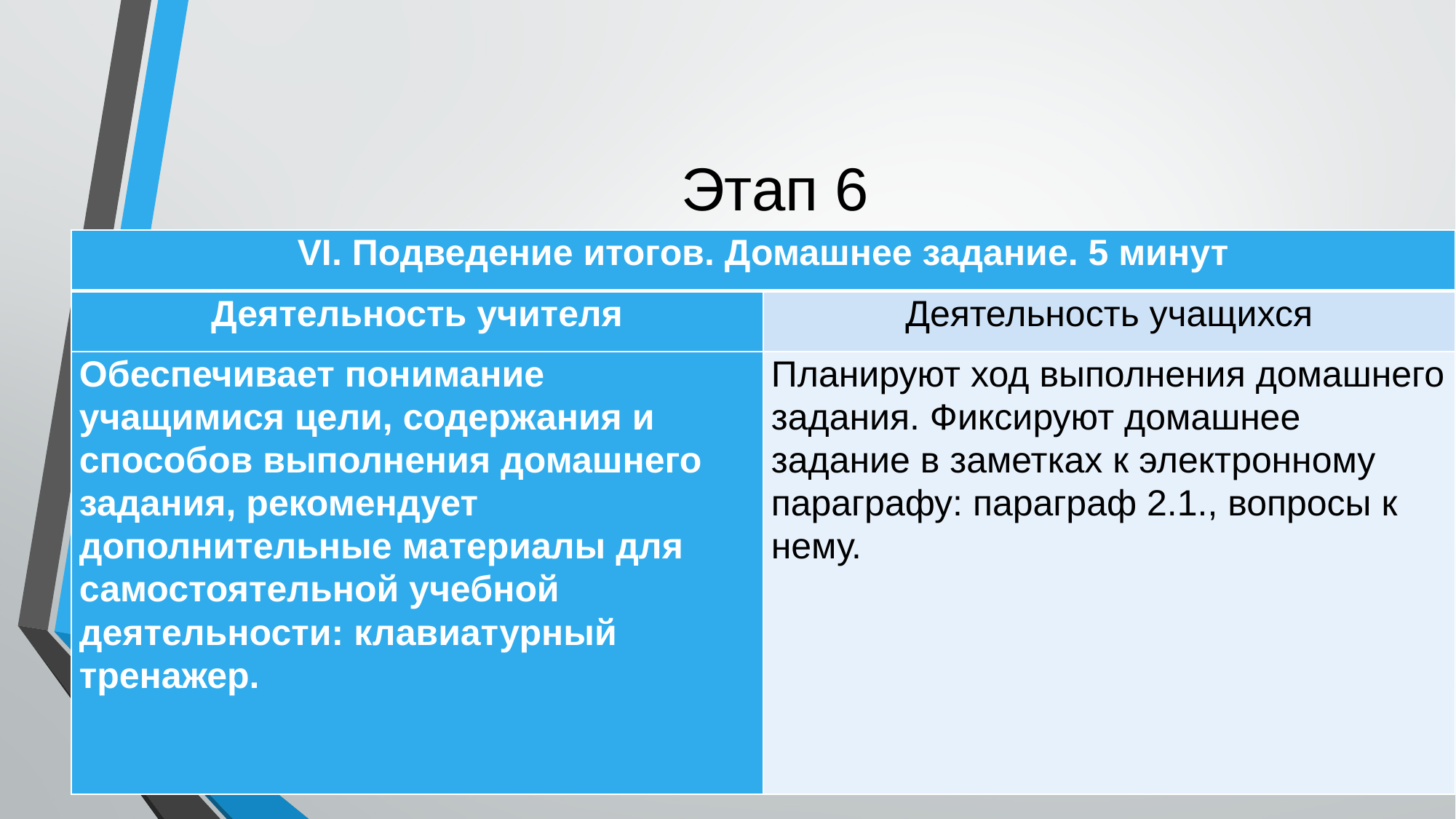

# Этап 6
| VI. Подведение итогов. Домашнее задание. 5 минут |  |
| --- | --- |
| Деятельность учителя | Деятельность учащихся |
| Обеспечивает понимание учащимися цели, содержания и способов выполнения домашнего задания, рекомендует дополнительные материалы для самостоятельной учебной деятельности: клавиатурный тренажер. | Планируют ход выполнения домашнего задания. Фиксируют домашнее задание в заметках к электронному параграфу: параграф 2.1., вопросы к нему. |